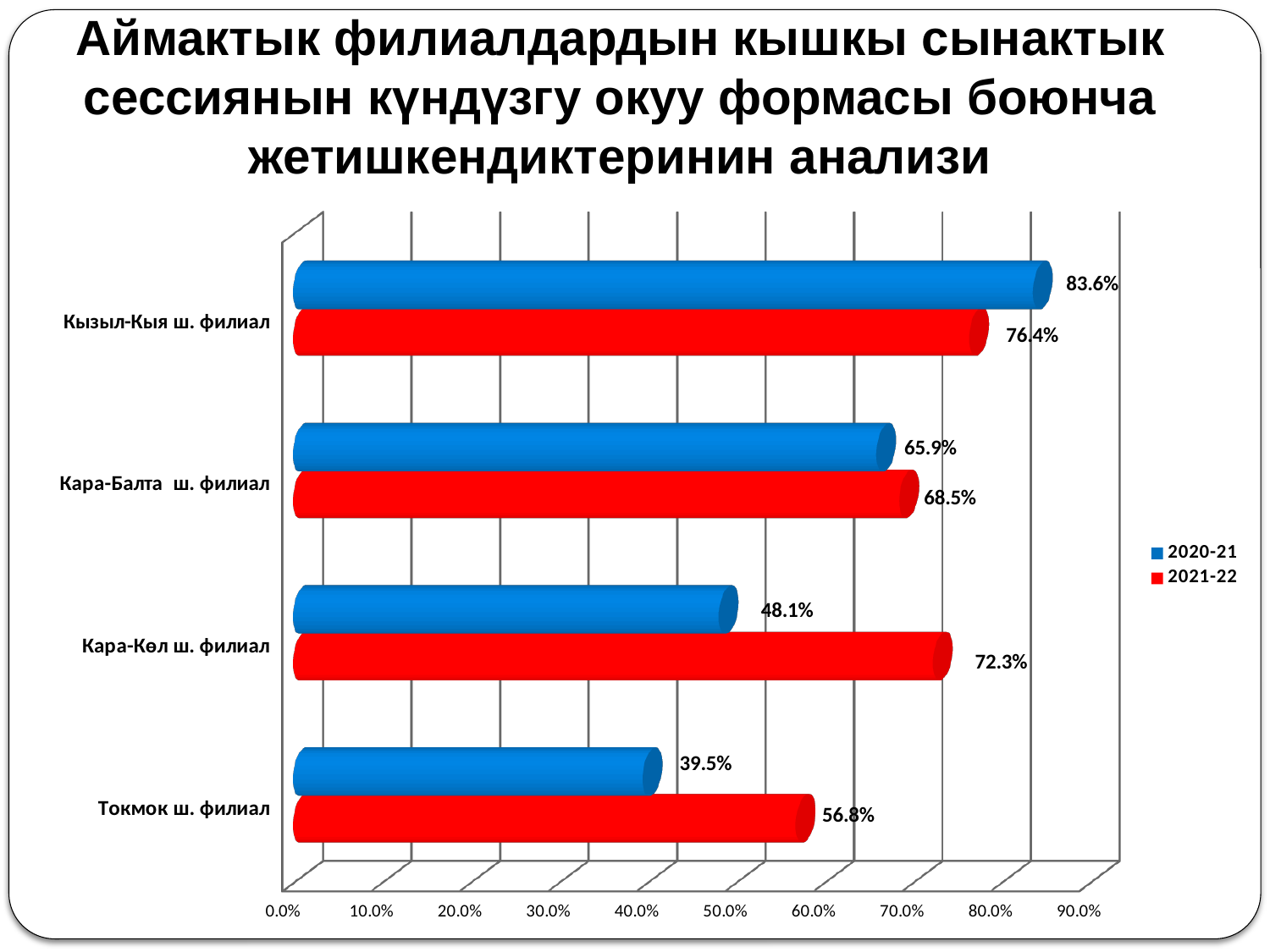

# Аймактык филиалдардын кышкы сынактык сессиянын күндүзгу окуу формасы боюнча жетишкендиктеринин анализи

[unsupported chart]